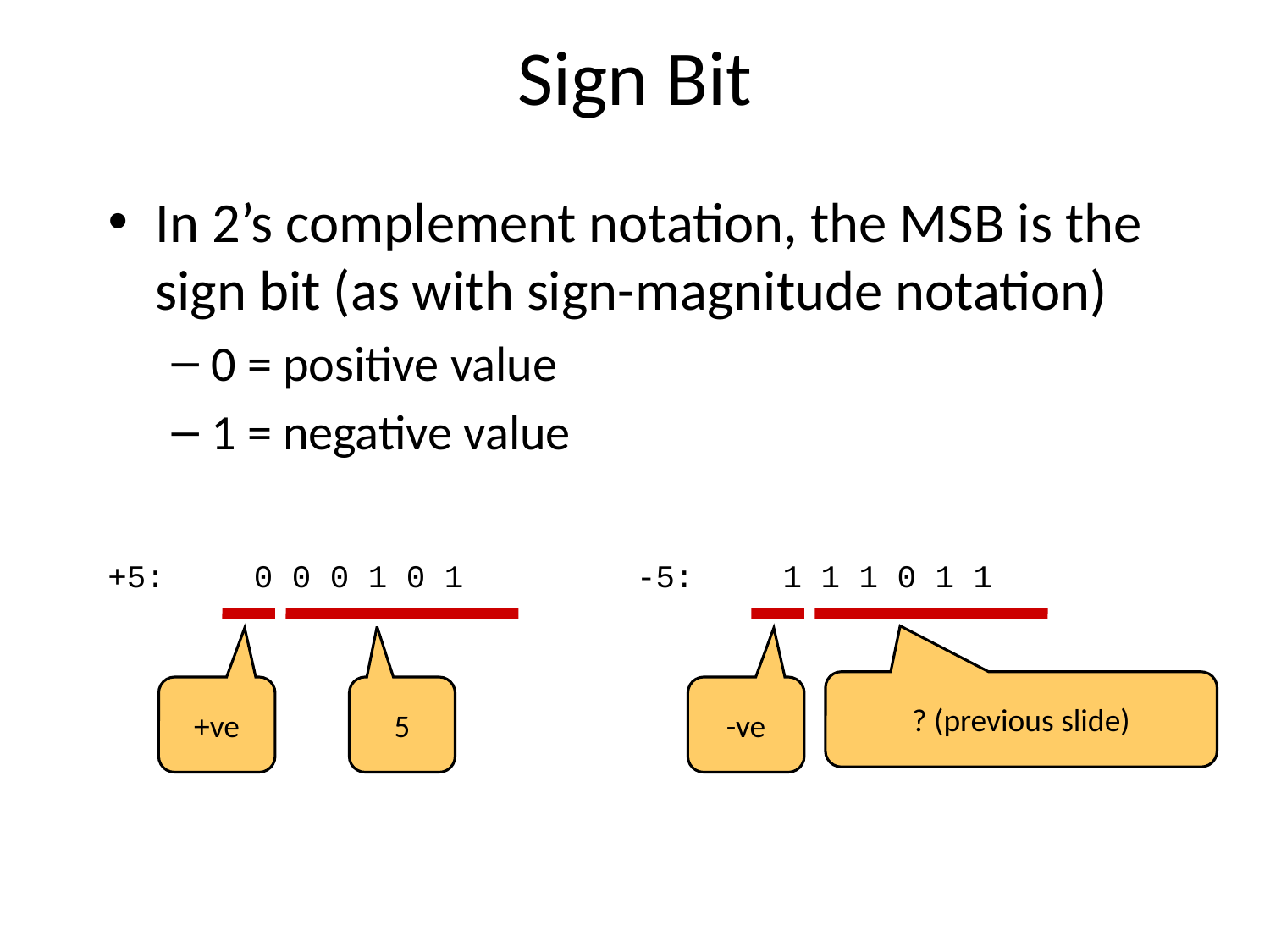

# Sign Bit
In 2’s complement notation, the MSB is the sign bit (as with sign-magnitude notation)
0 = positive value
1 = negative value
+5:  	 0 0 0 1 0 1

+ve
5
-5:  	 1 1 1 0 1 1

-ve
? (previous slide)